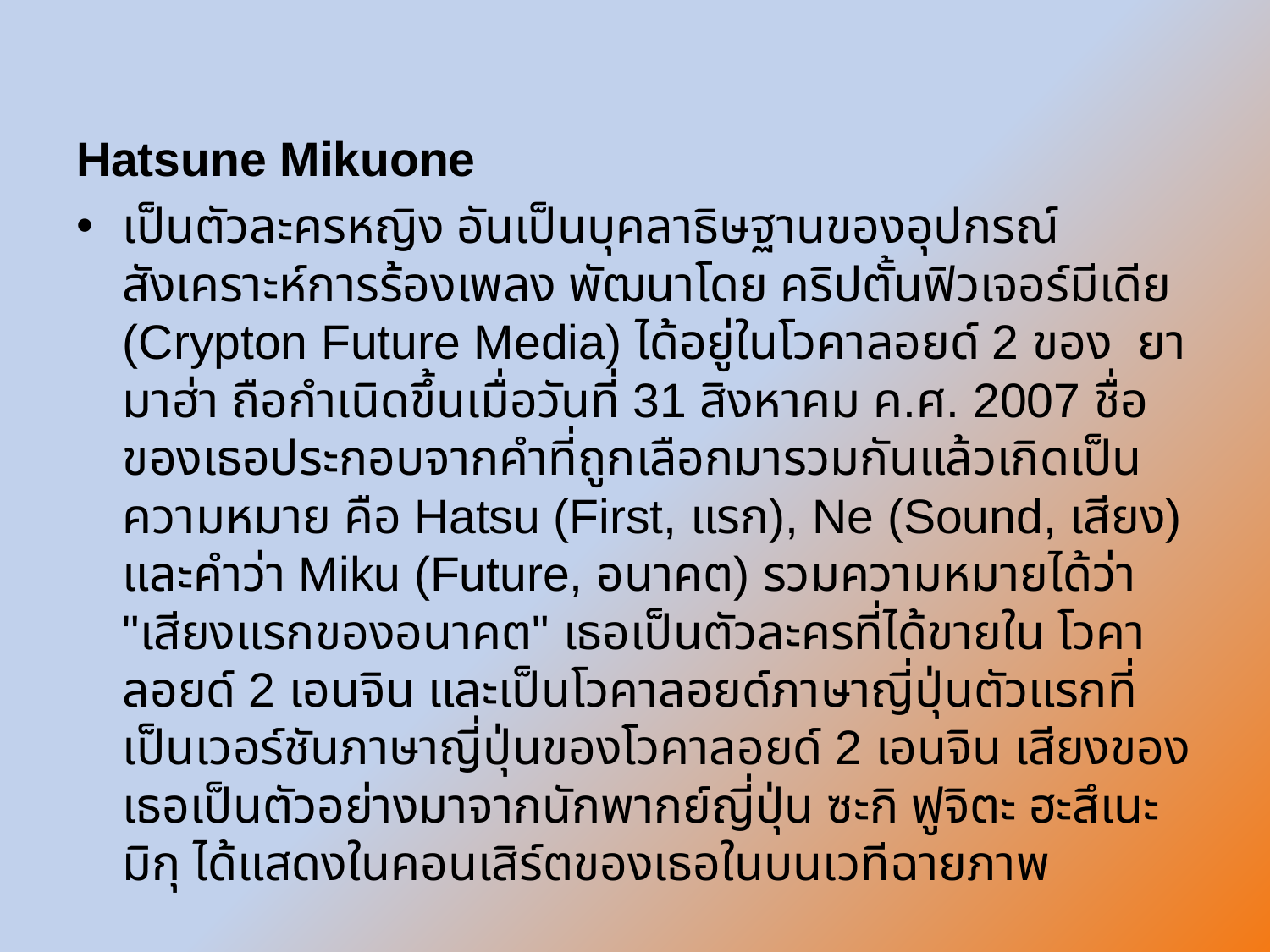

Hatsune Mikuone
เป็นตัวละครหญิง อันเป็นบุคลาธิษฐานของอุปกรณ์สังเคราะห์การร้องเพลง พัฒนาโดย คริปตั้นฟิวเจอร์มีเดีย (Crypton Future Media) ได้อยู่ในโวคาลอยด์ 2 ของ  ยามาฮ่า ถือกำเนิดขึ้นเมื่อวันที่ 31 สิงหาคม ค.ศ. 2007 ชื่อของเธอประกอบจากคำที่ถูกเลือกมารวมกันแล้วเกิดเป็นความหมาย คือ Hatsu (First, แรก), Ne (Sound, เสียง) และคำว่า Miku (Future, อนาคต) รวมความหมายได้ว่า "เสียงแรกของอนาคต" เธอเป็นตัวละครที่ได้ขายใน โวคาลอยด์ 2 เอนจิน และเป็นโวคาลอยด์ภาษาญี่ปุ่นตัวแรกที่เป็นเวอร์ชันภาษาญี่ปุ่นของโวคาลอยด์ 2 เอนจิน เสียงของเธอเป็นตัวอย่างมาจากนักพากย์ญี่ปุ่น ซะกิ ฟูจิตะ ฮะสึเนะ มิกุ ได้แสดงในคอนเสิร์ตของเธอในบนเวทีฉายภาพ